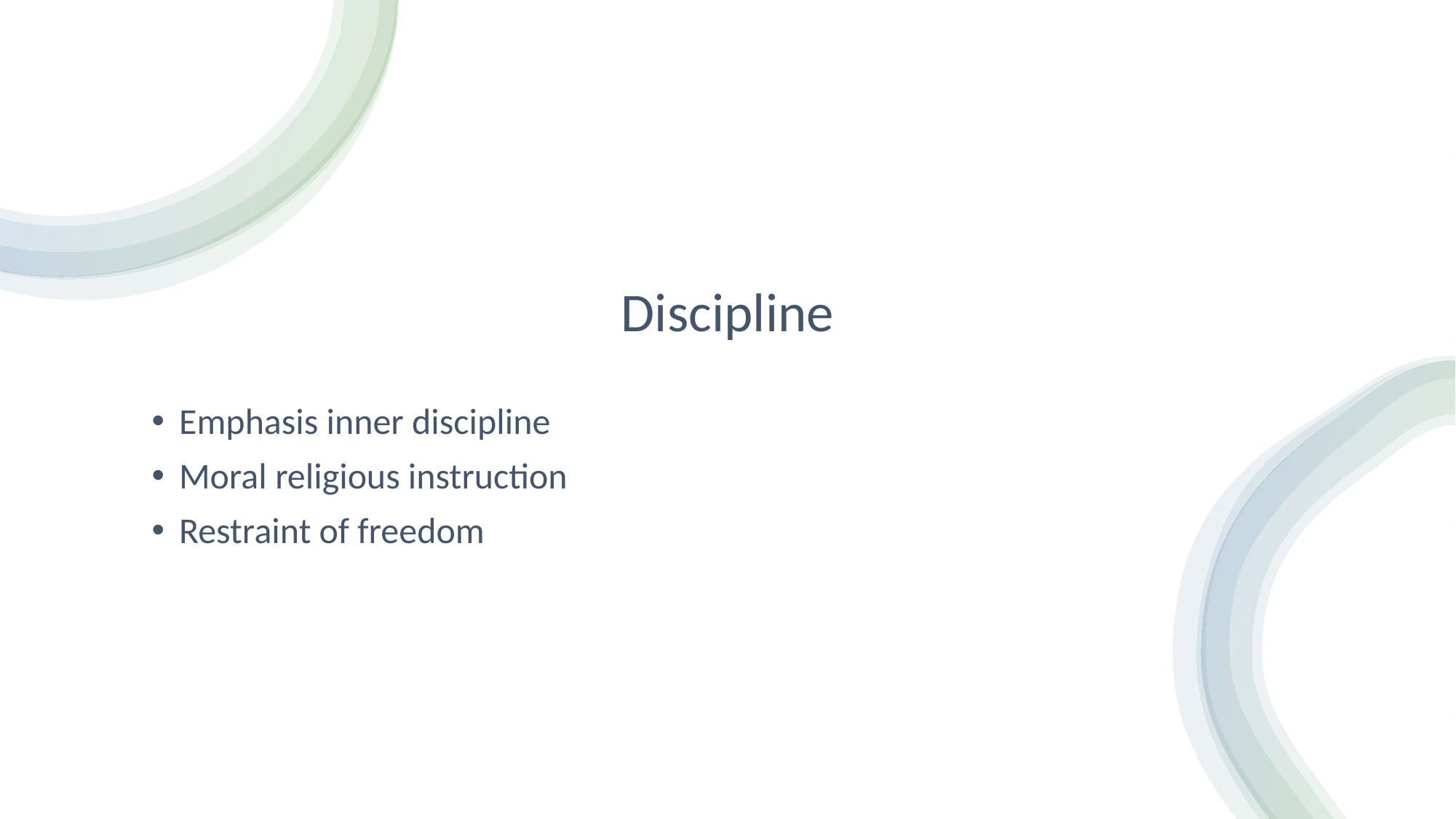

# Discipline
Emphasis inner discipline
Moral religious instruction
Restraint of freedom